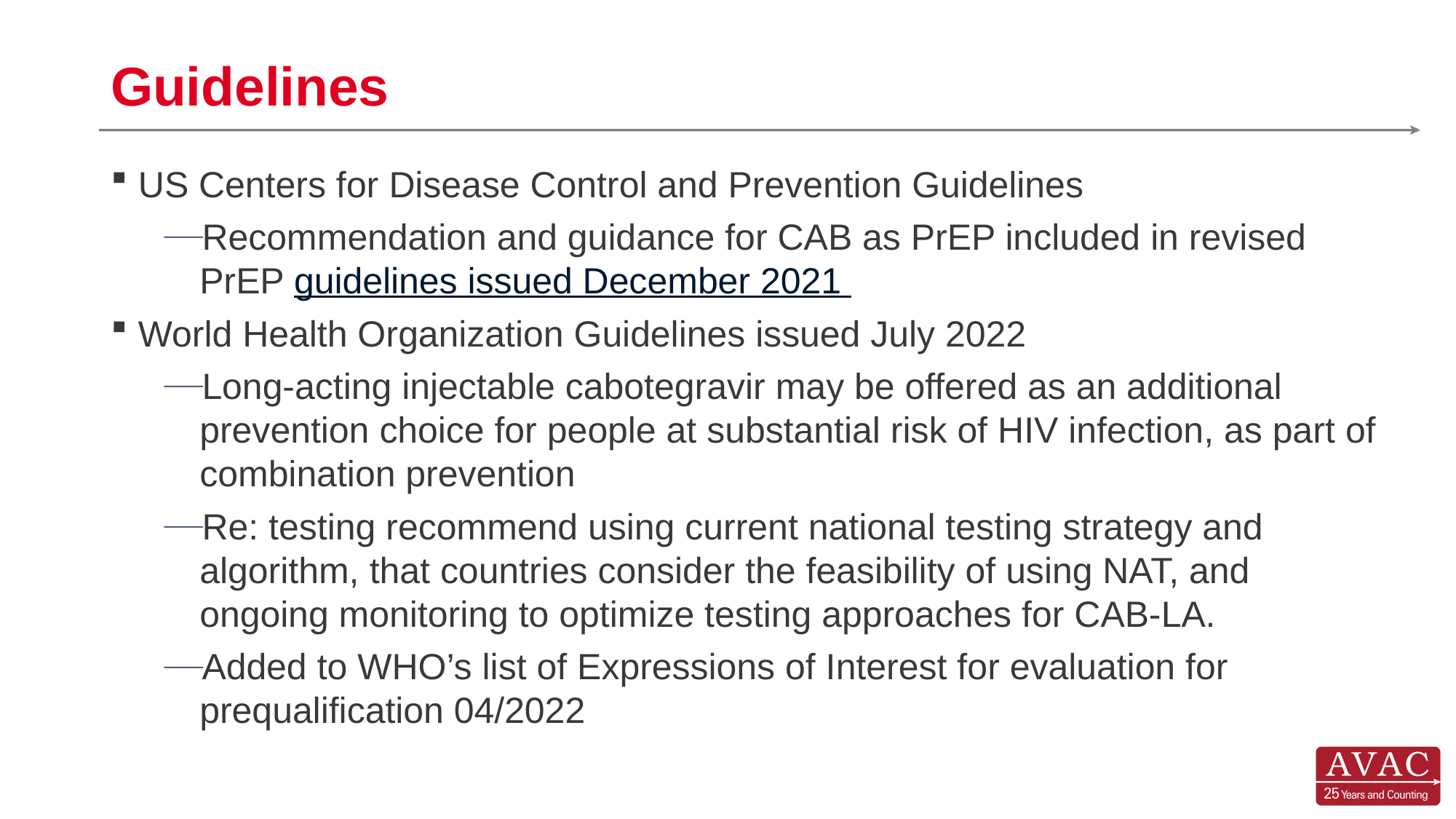

# Guidelines
US Centers for Disease Control and Prevention Guidelines
Recommendation and guidance for CAB as PrEP included in revised PrEP guidelines issued December 2021
World Health Organization Guidelines issued July 2022
Long-acting injectable cabotegravir may be offered as an additional prevention choice for people at substantial risk of HIV infection, as part of combination prevention
Re: testing recommend using current national testing strategy and algorithm, that countries consider the feasibility of using NAT, and ongoing monitoring to optimize testing approaches for CAB-LA.
Added to WHO’s list of Expressions of Interest for evaluation for prequalification 04/2022